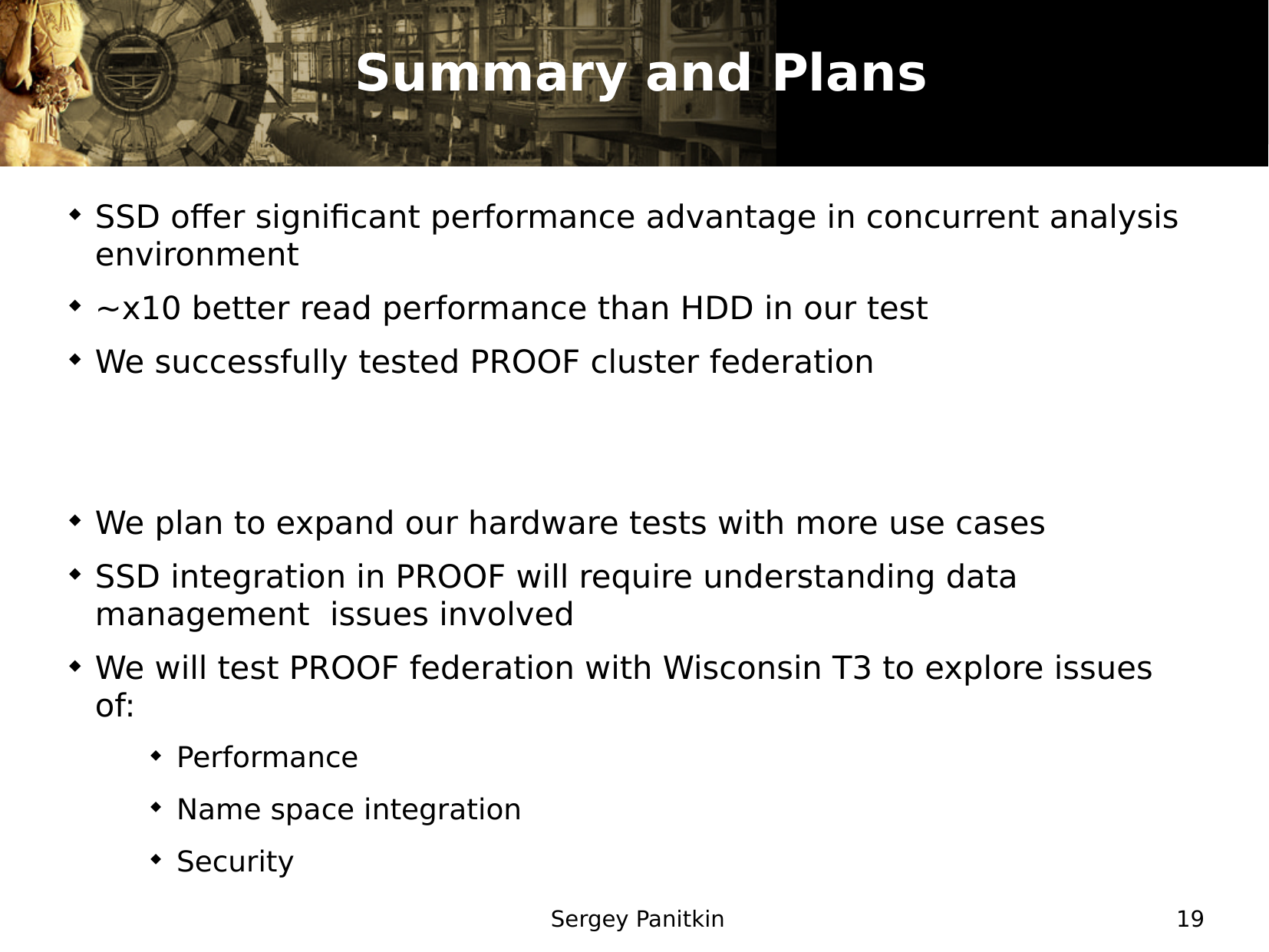

# Summary and Plans
SSD offer significant performance advantage in concurrent analysis environment
~x10 better read performance than HDD in our test
We successfully tested PROOF cluster federation

We plan to expand our hardware tests with more use cases
SSD integration in PROOF will require understanding data management  issues involved
We will test PROOF federation with Wisconsin T3 to explore issues of:
Performance
Name space integration
Security
 Sergey Panitkin
19